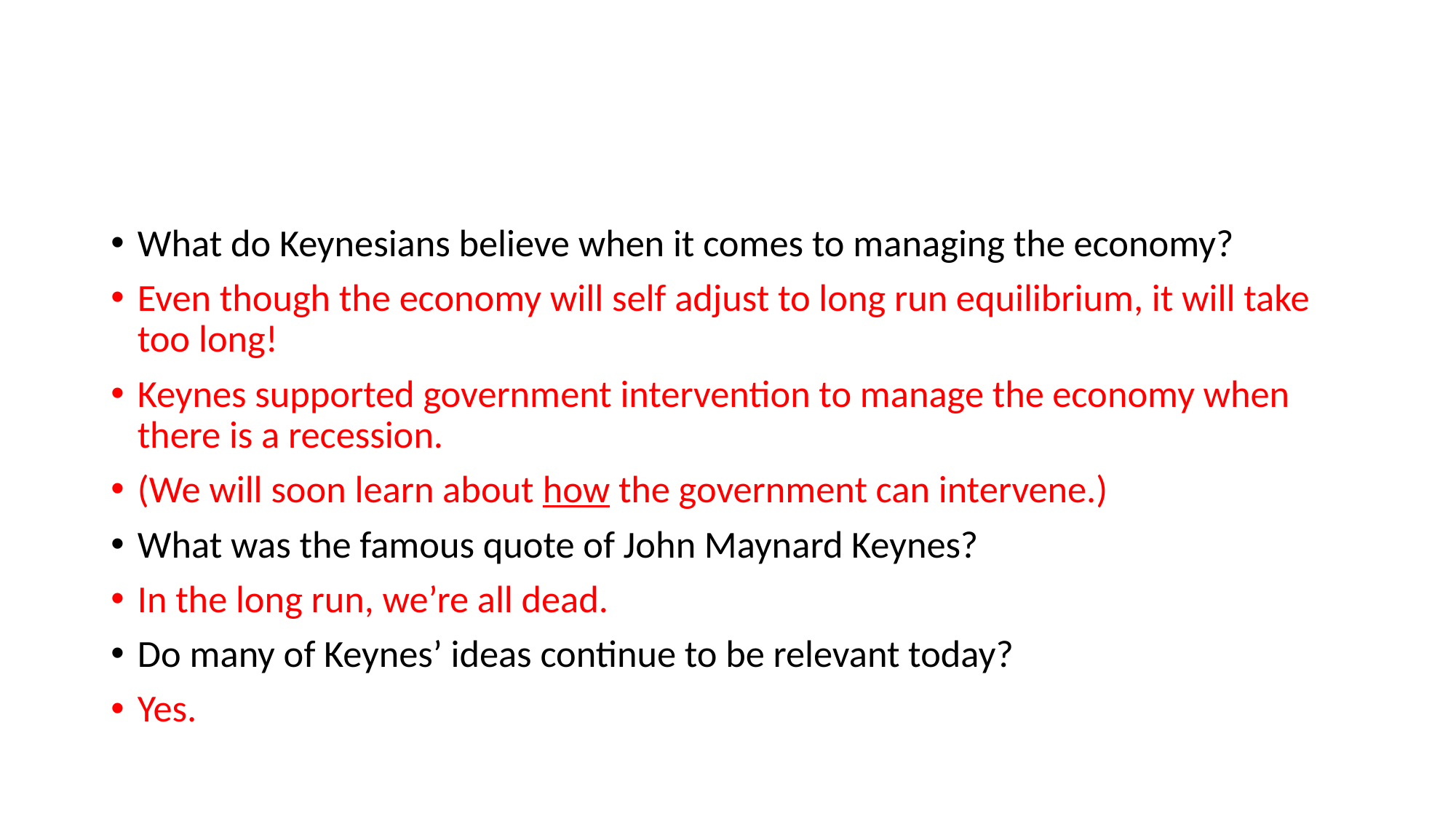

#
What do Keynesians believe when it comes to managing the economy?
Even though the economy will self adjust to long run equilibrium, it will take too long!
Keynes supported government intervention to manage the economy when there is a recession.
(We will soon learn about how the government can intervene.)
What was the famous quote of John Maynard Keynes?
In the long run, we’re all dead.
Do many of Keynes’ ideas continue to be relevant today?
Yes.